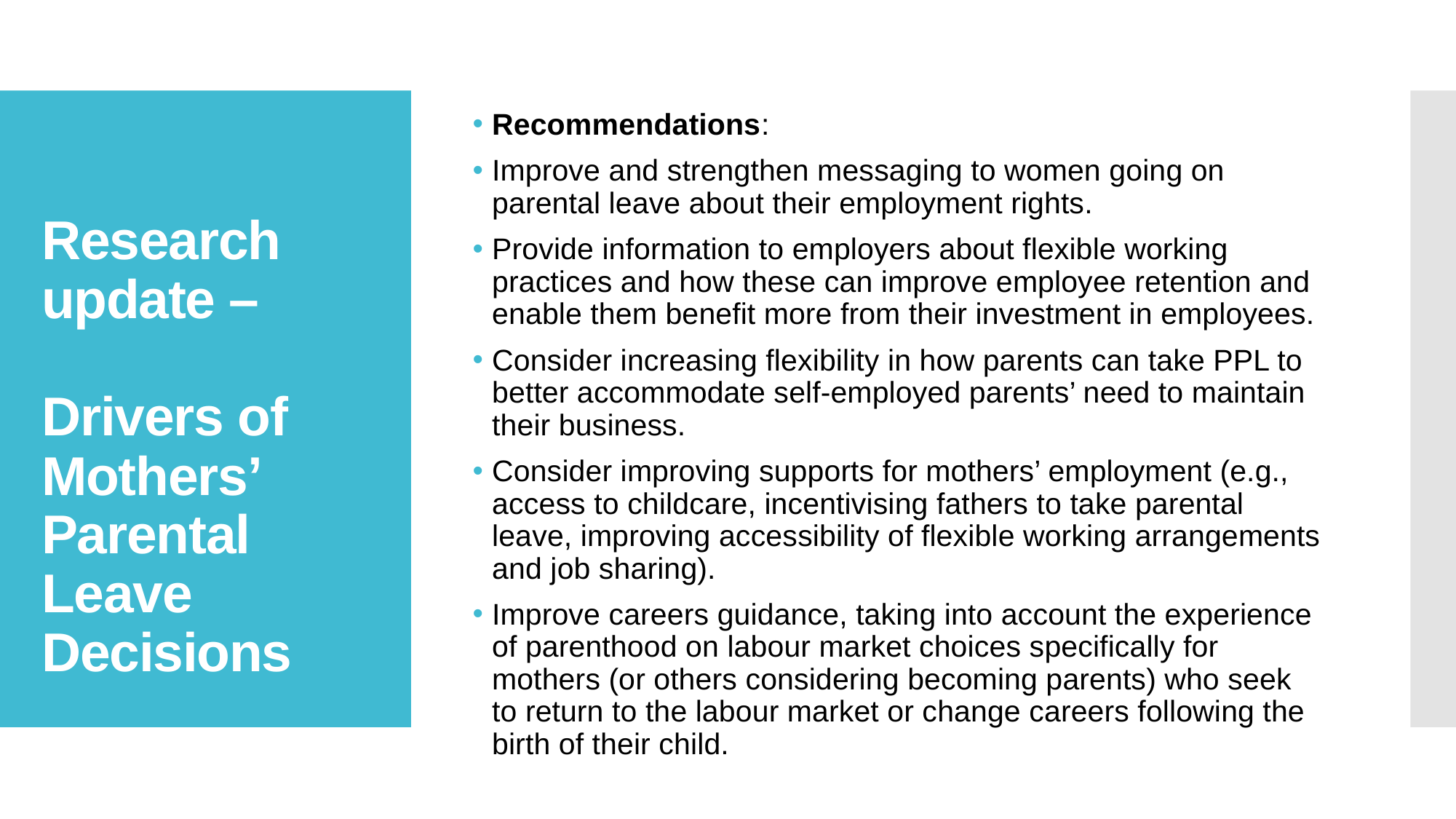

Recommendations:
Improve and strengthen messaging to women going on parental leave about their employment rights.
Provide information to employers about flexible working practices and how these can improve employee retention and enable them benefit more from their investment in employees.
Consider increasing flexibility in how parents can take PPL to better accommodate self-employed parents’ need to maintain their business.
Consider improving supports for mothers’ employment (e.g., access to childcare, incentivising fathers to take parental leave, improving accessibility of flexible working arrangements and job sharing).
Improve careers guidance, taking into account the experience of parenthood on labour market choices specifically for mothers (or others considering becoming parents) who seek to return to the labour market or change careers following the birth of their child.

# Research update – Drivers of Mothers’ Parental Leave Decisions